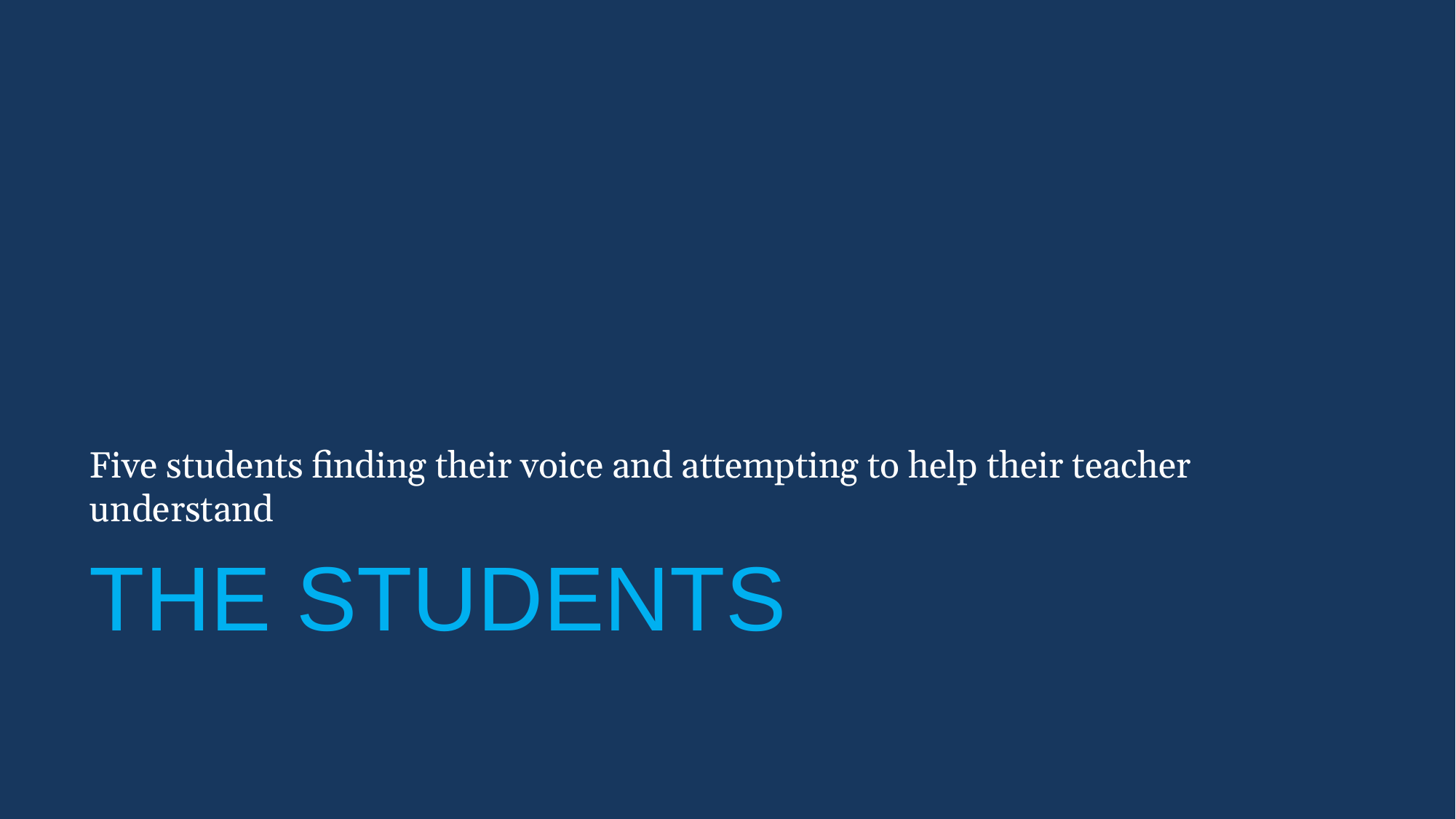

Five students finding their voice and attempting to help their teacher understand
# The STUDENTS